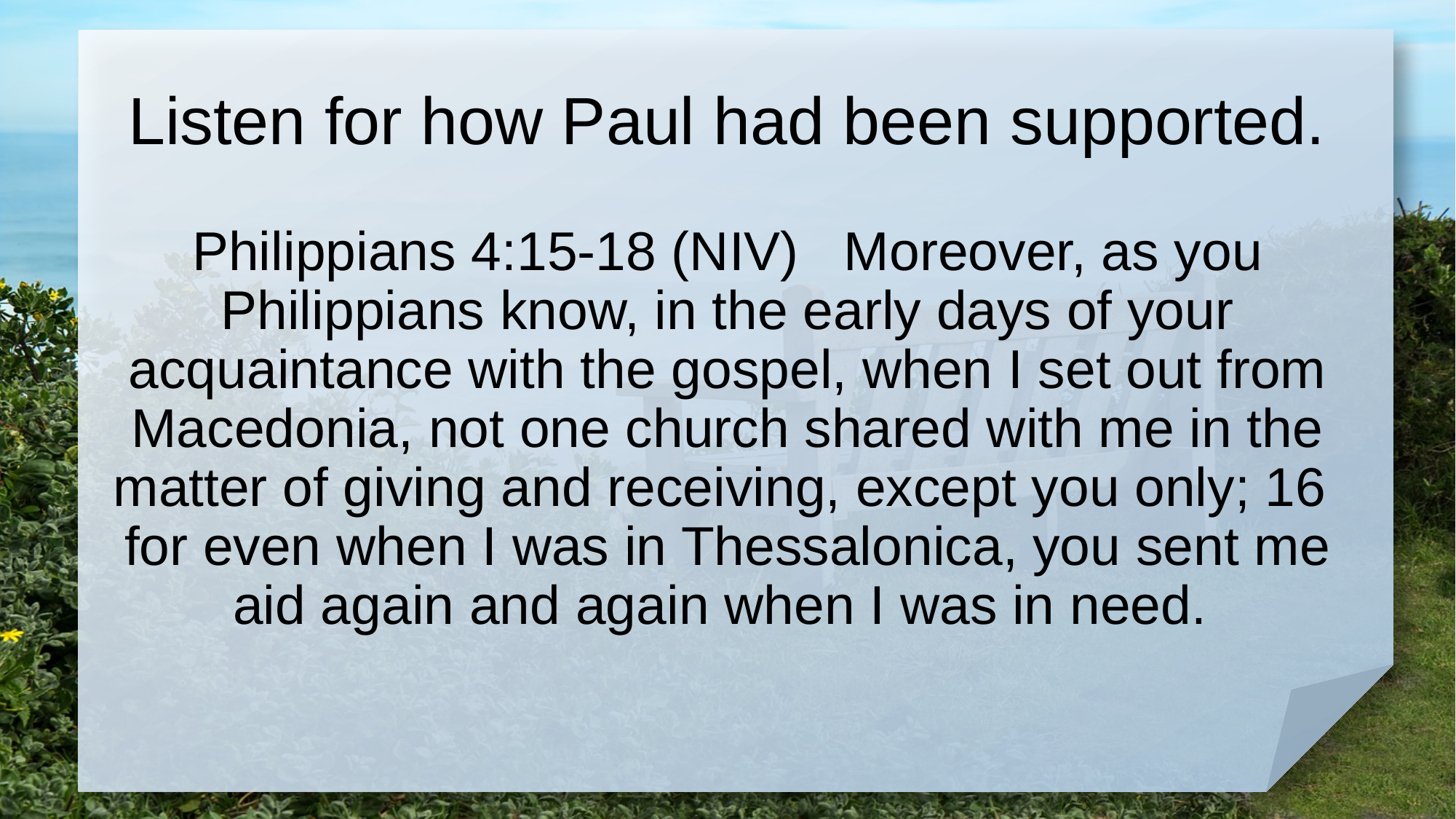

# Listen for how Paul had been supported.
Philippians 4:15-18 (NIV)   Moreover, as you Philippians know, in the early days of your acquaintance with the gospel, when I set out from Macedonia, not one church shared with me in the matter of giving and receiving, except you only; 16  for even when I was in Thessalonica, you sent me aid again and again when I was in need.